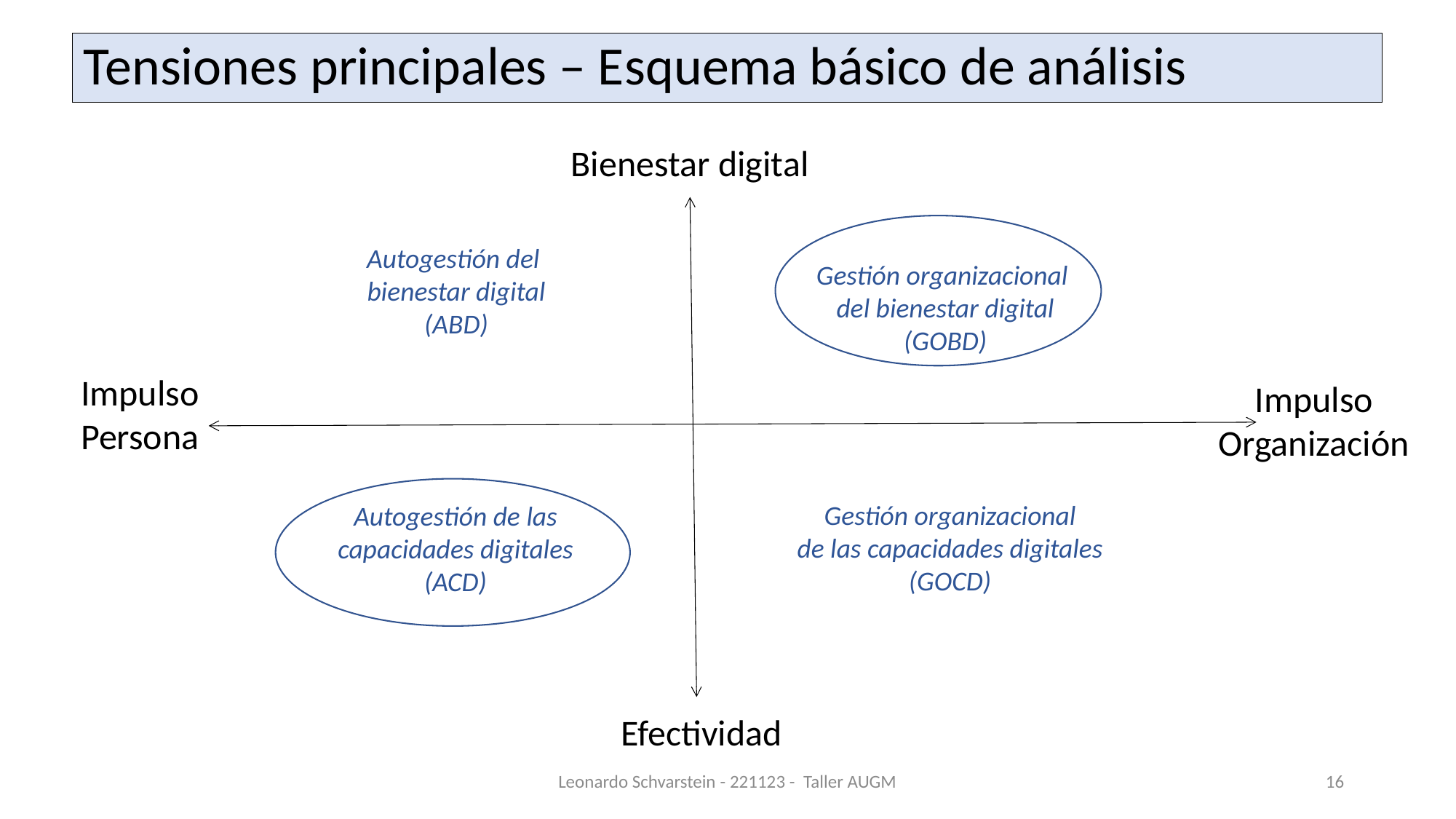

# Tensiones principales – Esquema básico de análisis
Bienestar digital

Autogestión del
bienestar digital
(ABD)
Gestión organizacional
del bienestar digital
(GOBD)
Impulso
Persona
Impulso
Organización

Gestión organizacional
de las capacidades digitales
(GOCD)
Autogestión de las
capacidades digitales
(ACD)
Efectividad
Leonardo Schvarstein - 221123 -  Taller AUGM
16